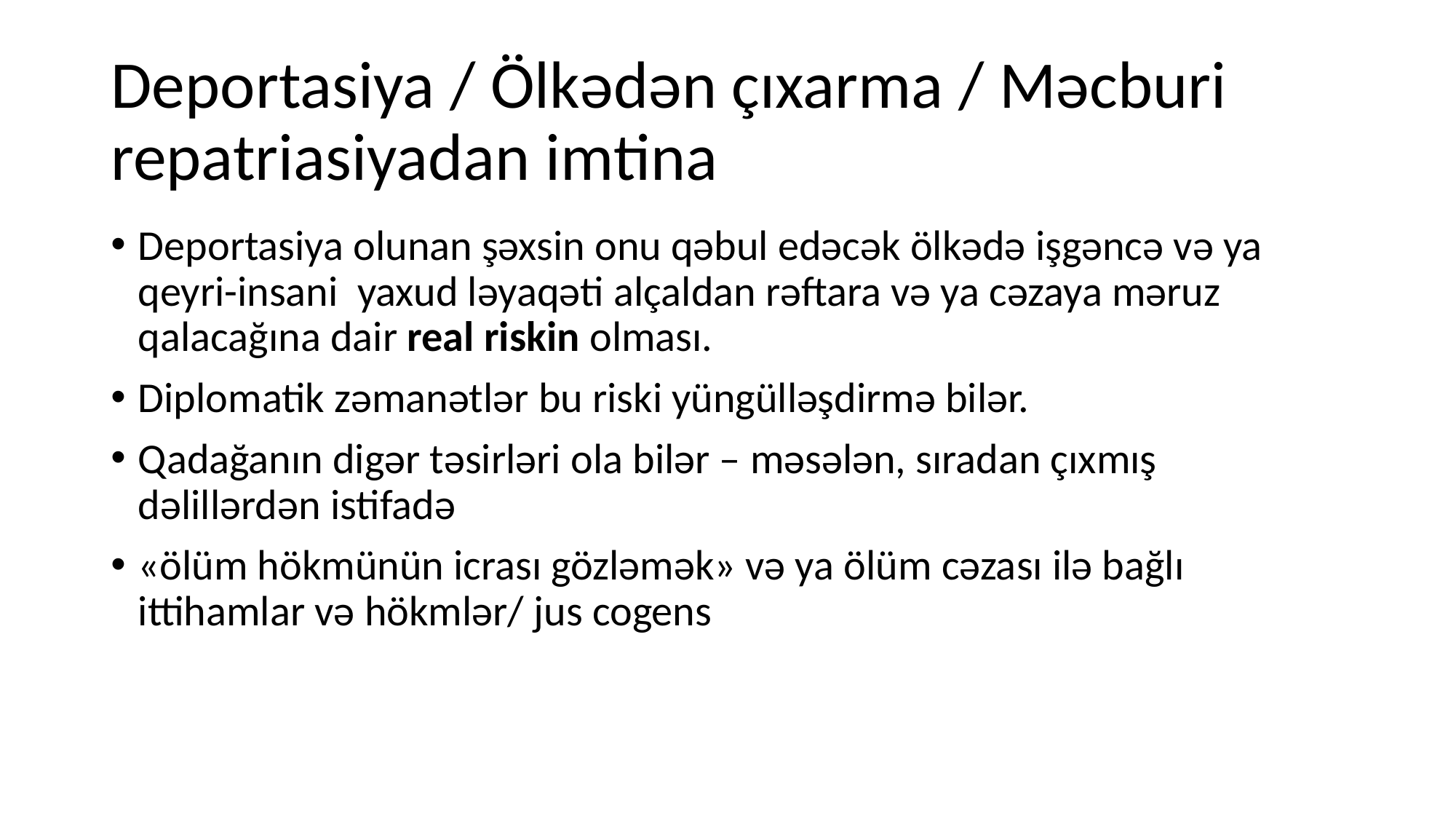

# Deportasiya / Ölkədən çıxarma / Məcburi repatriasiyadan imtina
Deportasiya olunan şəxsin onu qəbul edəcək ölkədə işgəncə və ya qeyri-insani  yaxud ləyaqəti alçaldan rəftara və ya cəzaya məruz qalacağına dair real riskin olması.
Diplomatik zəmanətlər bu riski yüngülləşdirmə bilər.
Qadağanın digər təsirləri ola bilər – məsələn, sıradan çıxmış dəlillərdən istifadə
«ölüm hökmünün icrası gözləmək» və ya ölüm cəzası ilə bağlı ittihamlar və hökmlər/ jus cogens